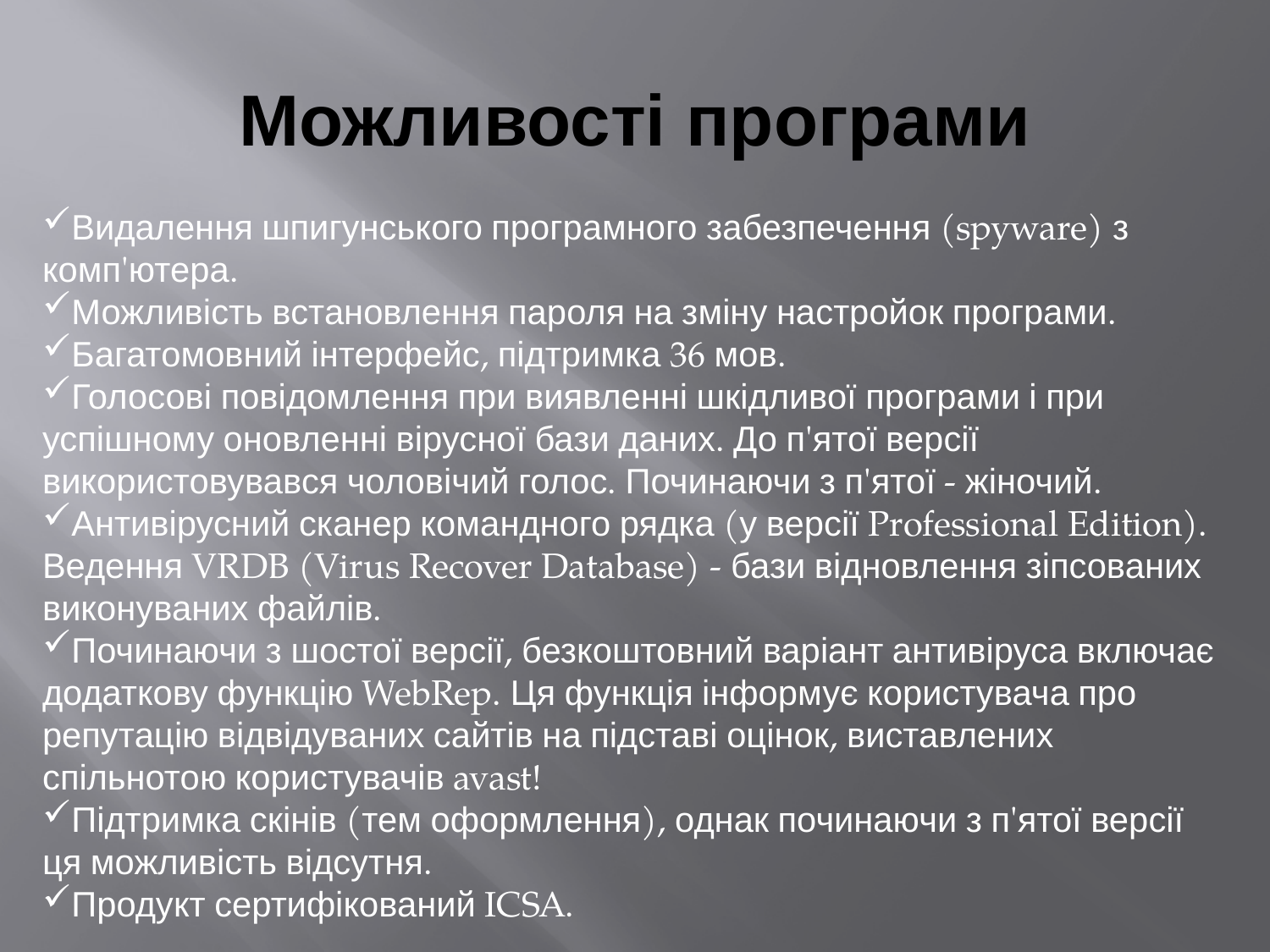

# Можливості програми
Видалення шпигунського програмного забезпечення (spyware) з комп'ютера.
Можливість встановлення пароля на зміну настройок програми.
Багатомовний інтерфейс, підтримка 36 мов.
Голосові повідомлення при виявленні шкідливої ​​програми і при успішному оновленні вірусної бази даних. До п'ятої версії використовувався чоловічий голос. Починаючи з п'ятої - жіночий.
Антивірусний сканер командного рядка (у версії Professional Edition).
Ведення VRDB (Virus Recover Database) - бази відновлення зіпсованих виконуваних файлів.
Починаючи з шостої версії, безкоштовний варіант антивіруса включає додаткову функцію WebRep. Ця функція інформує користувача про репутацію відвідуваних сайтів на підставі оцінок, виставлених спільнотою користувачів avast!
Підтримка скінів (тем оформлення), однак починаючи з п'ятої версії ця можливість відсутня.
Продукт сертифікований ICSA.